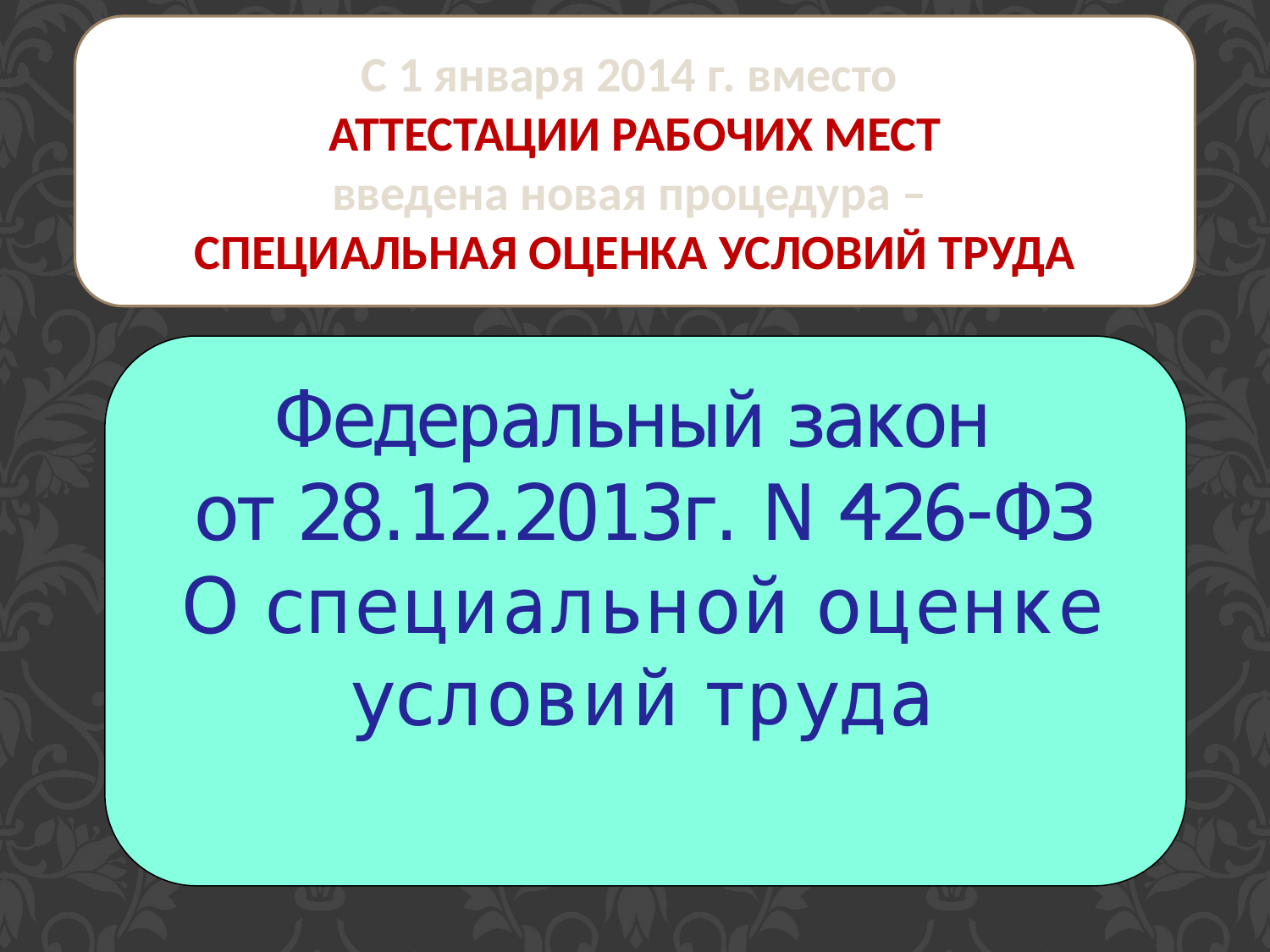

С 1 января 2014 г. вместо
АТТЕСТАЦИИ РАБОЧИХ МЕСТ
введена новая процедура –
СПЕЦИАЛЬНАЯ ОЦЕНКА УСЛОВИЙ ТРУДА

Федеральный закон
от 28.12.2013г. N 426-ФЗ
 О специальной оценке
условий труда